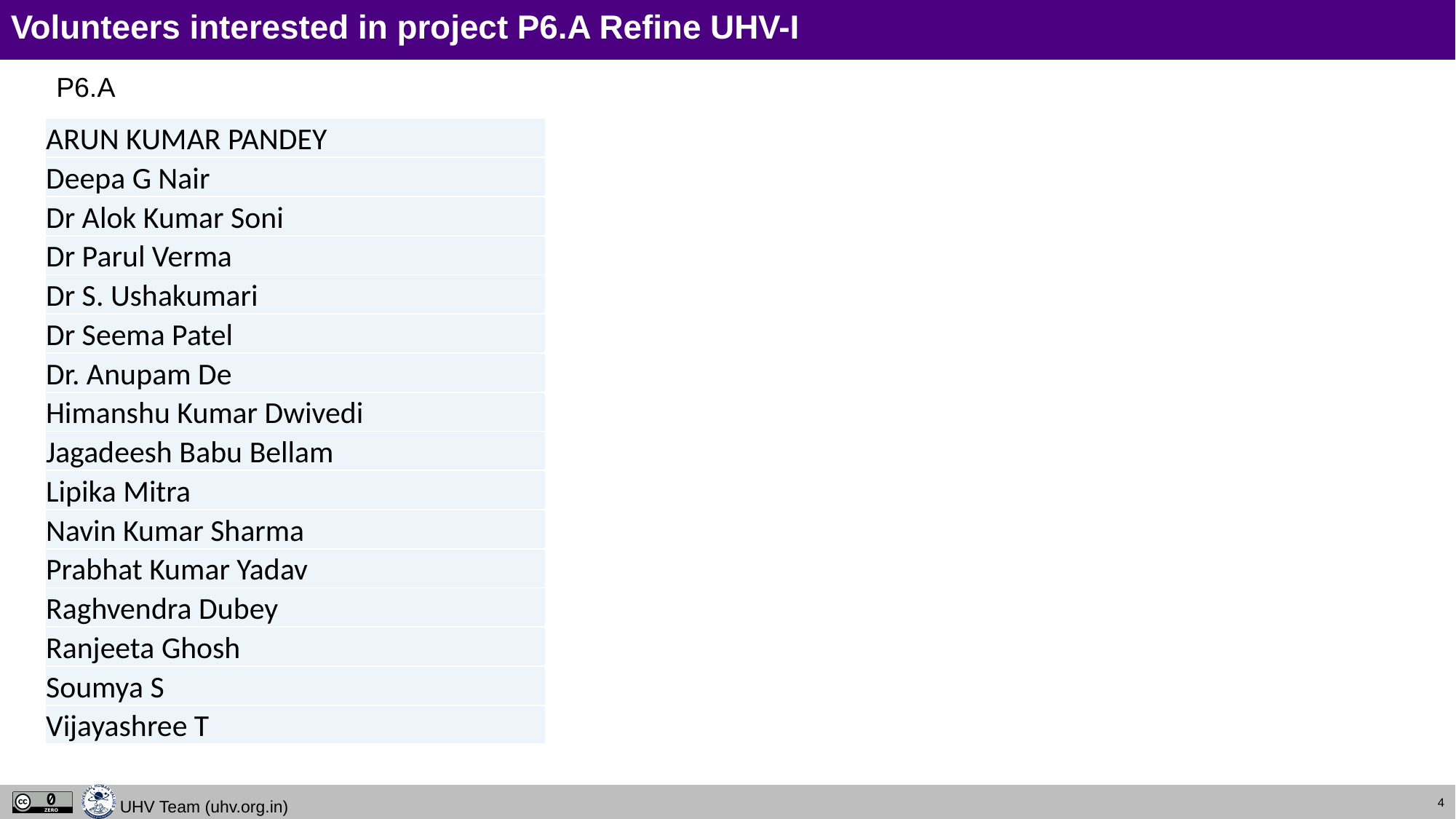

# Volunteers interested in project P6.A Refine UHV-I
P6.A
| ARUN KUMAR PANDEY |
| --- |
| Deepa G Nair |
| Dr Alok Kumar Soni |
| Dr Parul Verma |
| Dr S. Ushakumari |
| Dr Seema Patel |
| Dr. Anupam De |
| Himanshu Kumar Dwivedi |
| Jagadeesh Babu Bellam |
| Lipika Mitra |
| Navin Kumar Sharma |
| Prabhat Kumar Yadav |
| Raghvendra Dubey |
| Ranjeeta Ghosh |
| Soumya S |
| Vijayashree T |